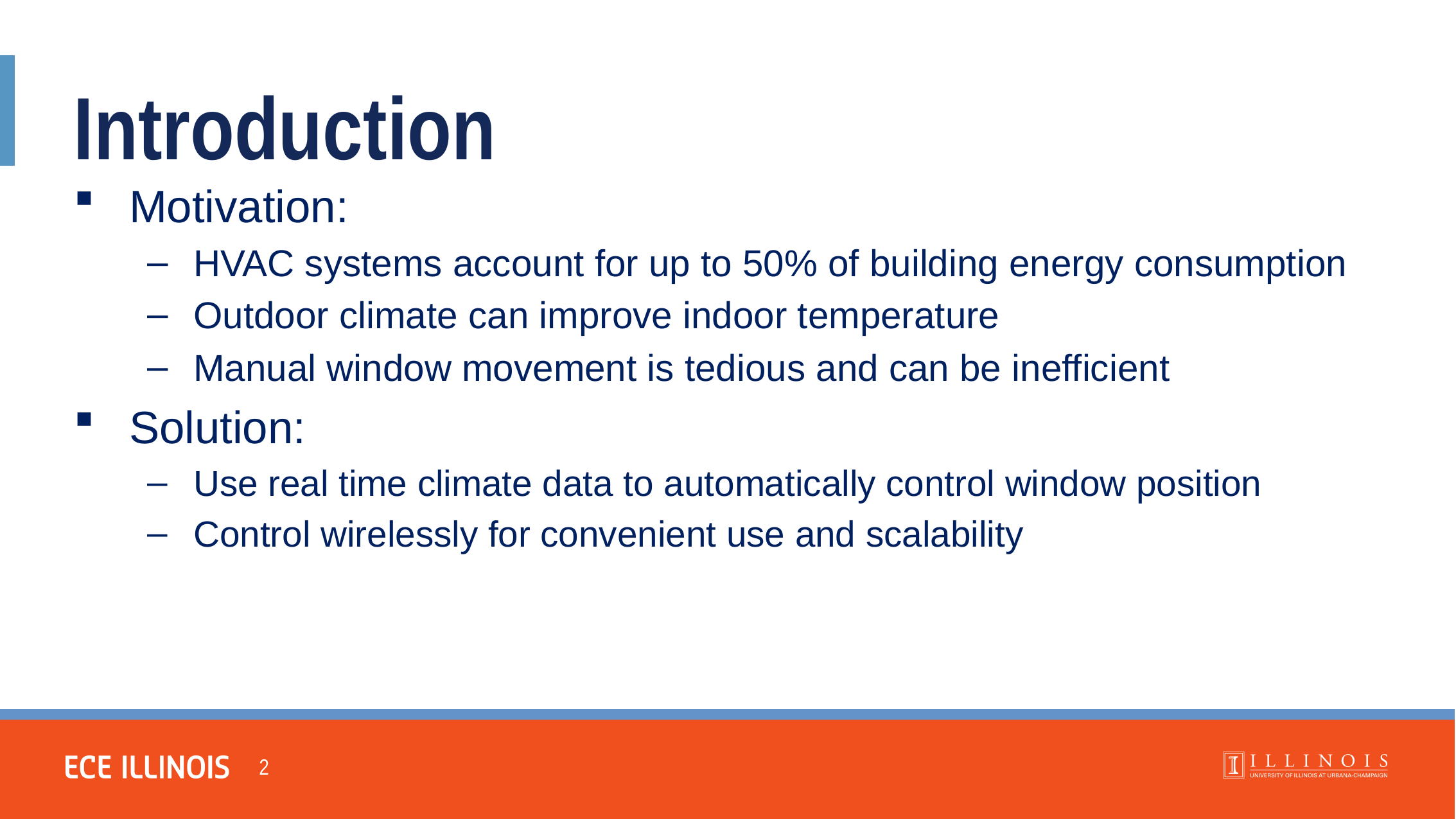

Introduction
Motivation:
HVAC systems account for up to 50% of building energy consumption
Outdoor climate can improve indoor temperature
Manual window movement is tedious and can be inefficient
Solution:
Use real time climate data to automatically control window position
Control wirelessly for convenient use and scalability